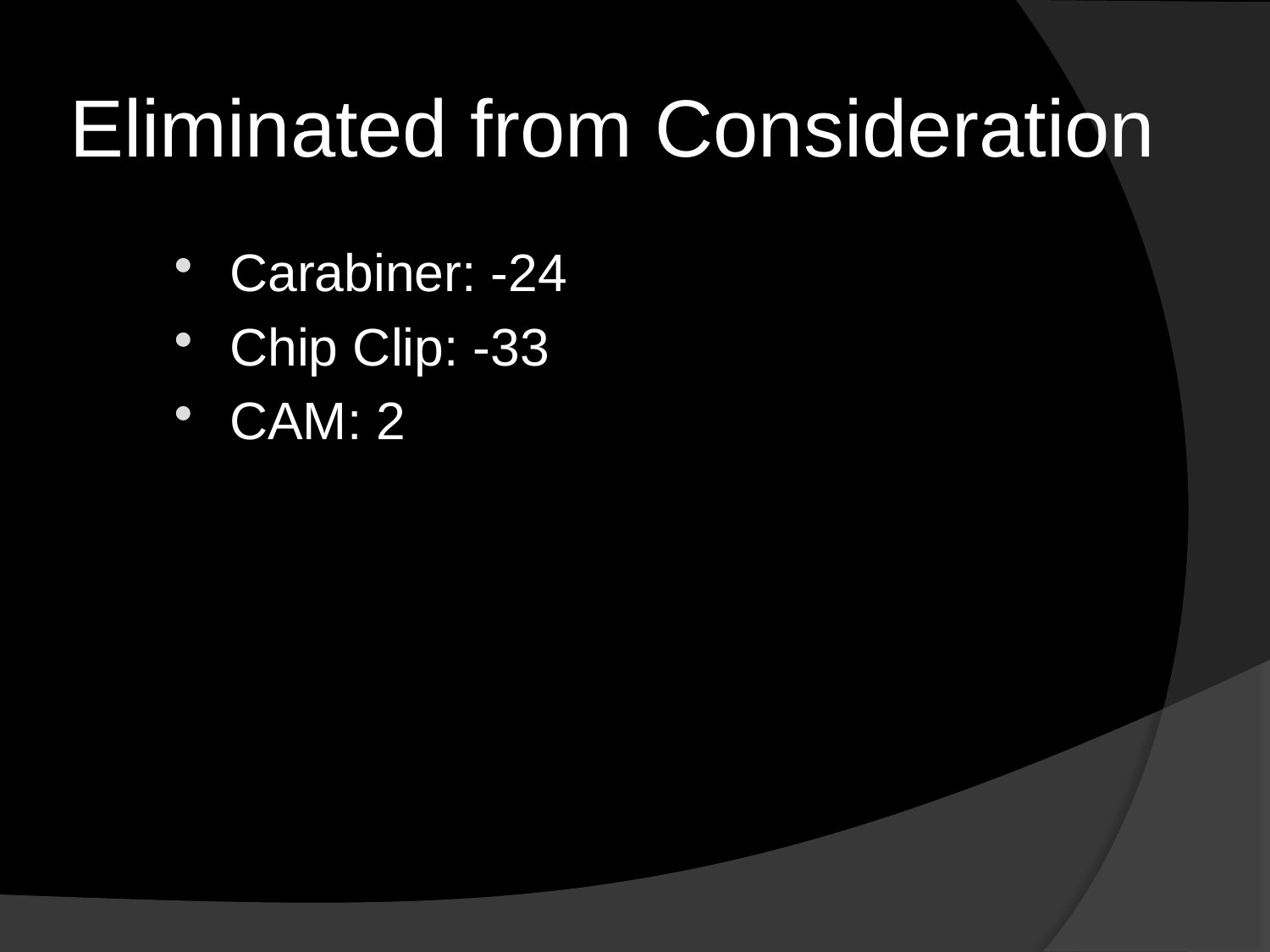

# Eliminated from Consideration
Carabiner: -24
Chip Clip: -33
CAM: 2